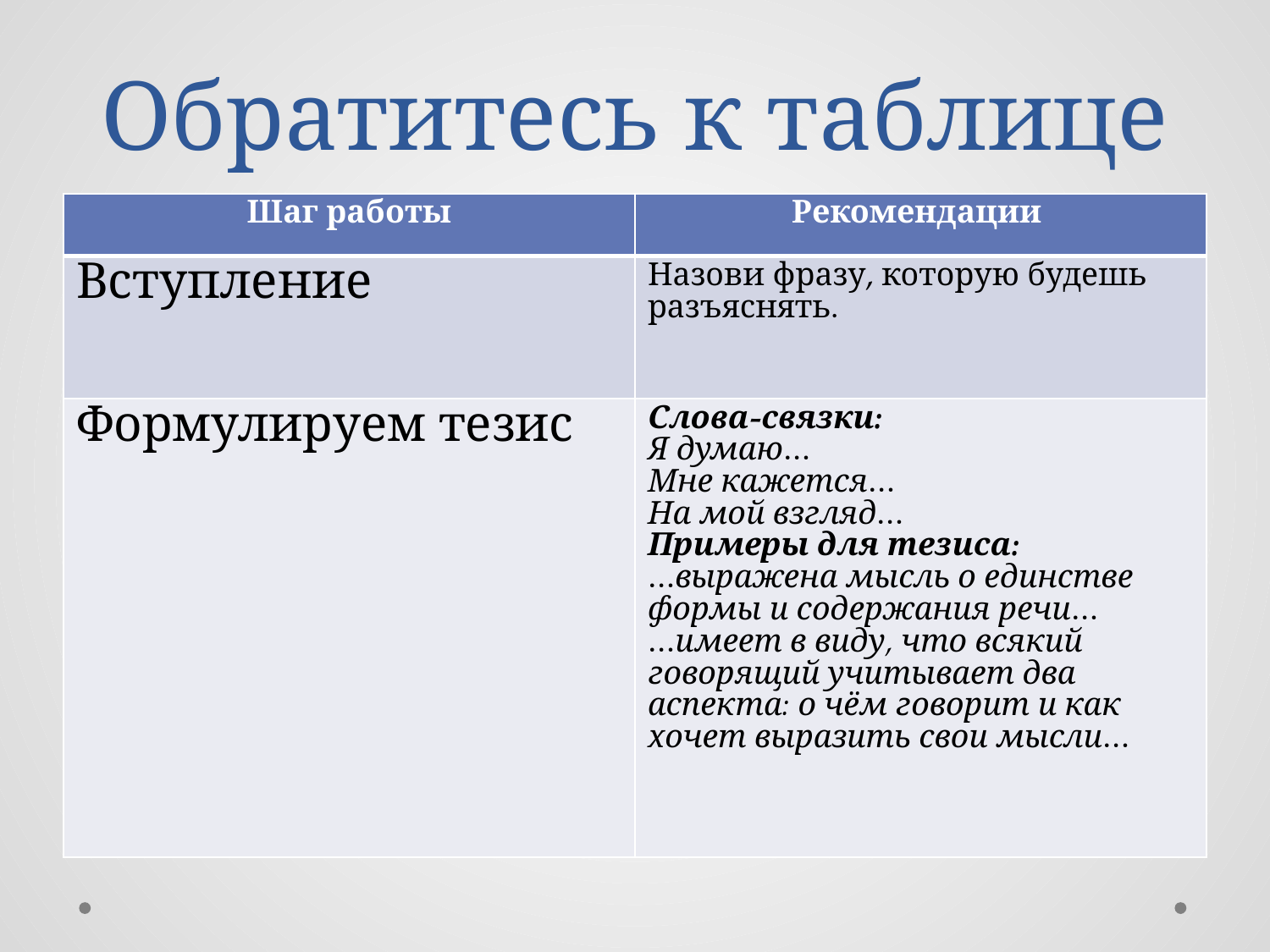

# Обратитесь к таблице
| Шаг работы | Рекомендации |
| --- | --- |
| Вступление | Назови фразу, которую будешь разъяснять. |
| Формулируем тезис | Слова-связки: Я думаю… Мне кажется… На мой взгляд… Примеры для тезиса: …выражена мысль о единстве формы и содержания речи… …имеет в виду, что всякий говорящий учитывает два аспекта: о чём говорит и как хочет выразить свои мысли… |